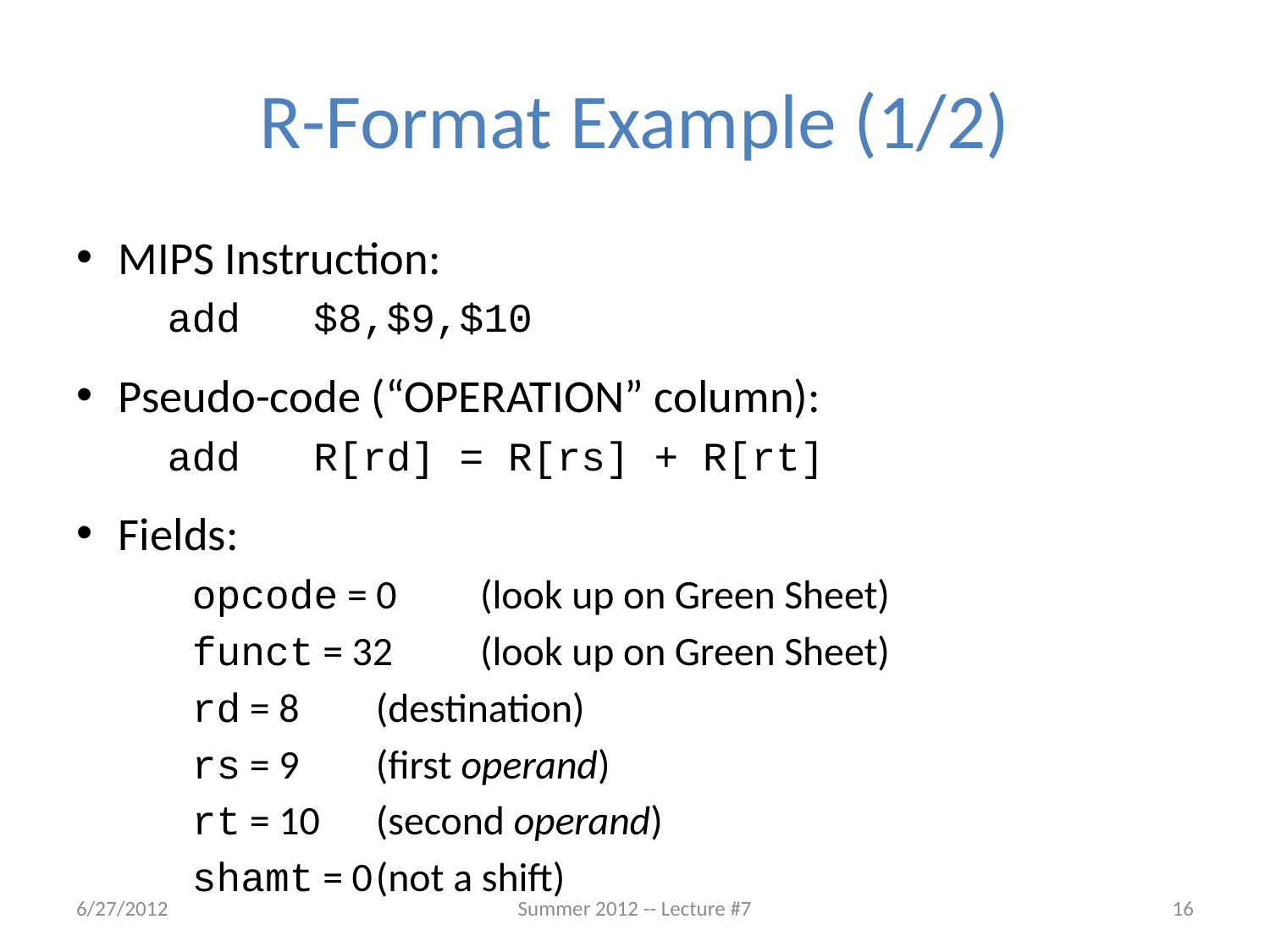

# R-Format Example (1/2)
MIPS Instruction:
		add   $8,$9,$10
Pseudo-code (“OPERATION” column):
		add   R[rd] = R[rs] + R[rt]
Fields:
	 opcode = 0	(look up on Green Sheet)
	 funct = 32	(look up on Green Sheet)
	 rd = 8	(destination)
	 rs = 9	(first operand)
	 rt = 10	(second operand)
	 shamt = 0	(not a shift)
6/27/2012
Summer 2012 -- Lecture #7
16